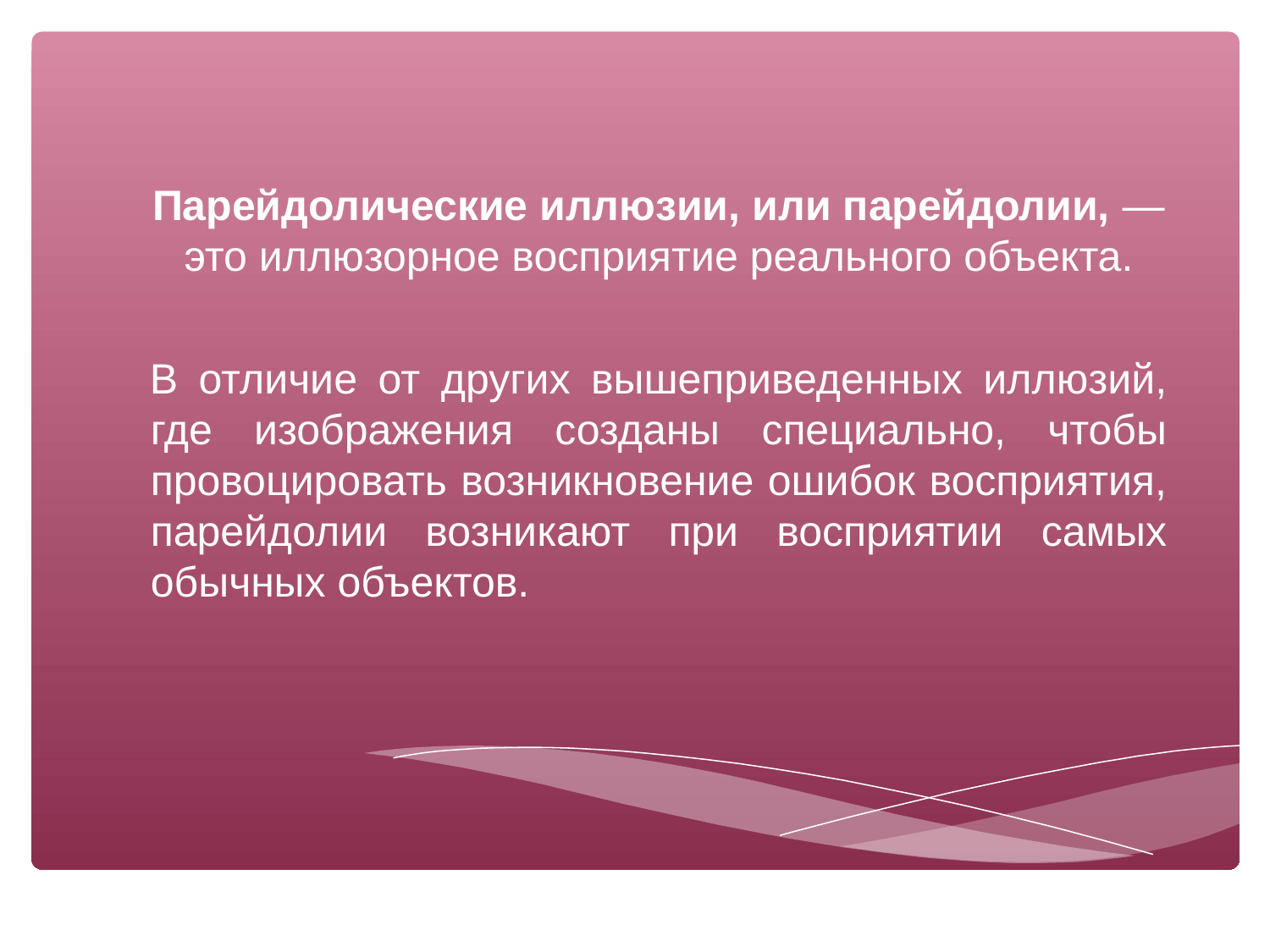

Парейдолические иллюзии, или парейдолии, — это иллюзорное восприятие реального объекта.

В отличие от других вышеприведенных иллюзий, где изображения созданы специально, чтобы провоцировать возникновение ошибок восприятия, парейдолии возникают при восприятии самых обычных объектов.